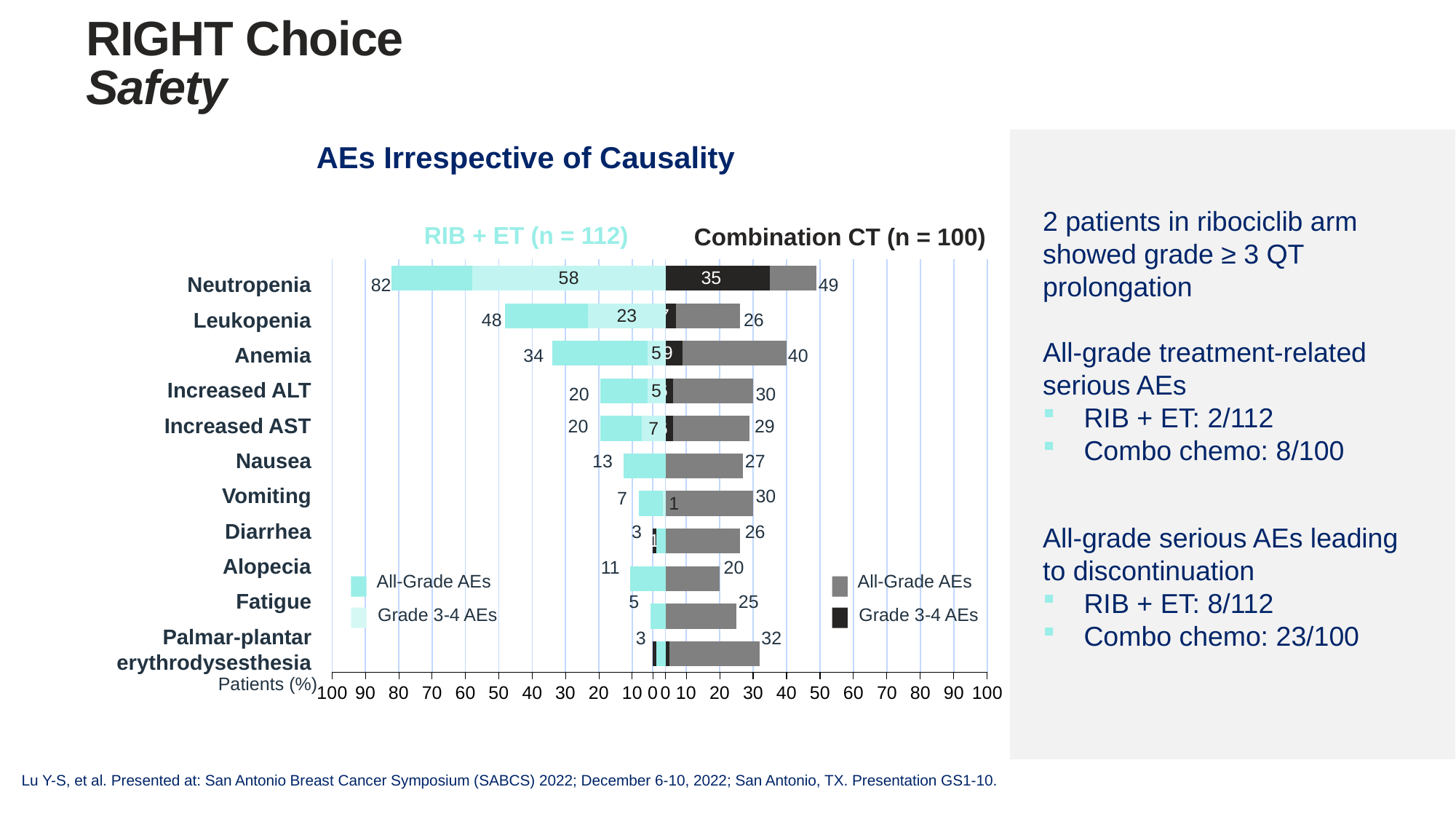

# RIGHT Choice Safety
AEs Irrespective of Causality
2 patients in ribociclib arm showed grade ≥ 3 QT prolongation

All-grade treatment-related serious AEs
RIB + ET: 2/112
Combo chemo: 8/100

All-grade serious AEs leading to discontinuation
RIB + ET: 8/112
Combo chemo: 23/100

RIB + ET (n = 112)
Combination CT (n = 100)

### Chart

| Category | Grade 3-4 | All Grade AEs |
|---|---|---|
| Palmar-plantar erythrodysesthesia | 0.0 | 2.7 |
| Fatigue | 0.0 | 4.5 |
| Alopecia | 0.0 | 10.7 |
| Diarrhea | 0.0 | 2.7 |
| Vomiting | 0.9 | 7.1 |
| Nausea | 0.0 | 12.5 |
| Increased AST | 7.1 | 12.5 |
| Increased ALT | 5.4 | 14.2 |
| Anemia | 5.4 | 28.5 |
| Leukopenia | 23.2 | 25.0 |
| Neutropenia | 58.0 | 24.1 |

### Chart

| Category | Grade 3-4 | All Grade AEs |
|---|---|---|
| Palmar-plantar erythrodysesthesia | 5.0 | 27.0 |
| Fatigue | 2.0 | 23.0 |
| Alopecia | 1.0 | 19.0 |
| Diarrhea | 1.0 | 25.0 |
| Vomiting | 0.0 | 30.0 |
| Nausea | 1.0 | 26.0 |
| Increased AST | 6.0 | 23.0 |
| Increased ALT | 6.0 | 24.0 |
| Anemia | 9.0 | 31.0 |
| Leukopenia | 7.0 | 19.0 |
| Neutropenia | 35.0 | 14.0 |
Neutropenia
82
49
Leukopenia
48
26
Anemia
34
40
Increased ALT
20
30
Increased AST
20
29
Nausea
13
27
Vomiting
30
7
Diarrhea
3
26
Alopecia
11
20
All-Grade AEs
All-Grade AEs

Fatigue
5
25
Grade 3-4 AEs
Grade 3-4 AEs

Palmar-plantar erythrodysesthesia
3
32
Patients (%)
Lu Y-S, et al. Presented at: San Antonio Breast Cancer Symposium (SABCS) 2022; December 6-10, 2022; San Antonio, TX. Presentation GS1-10.